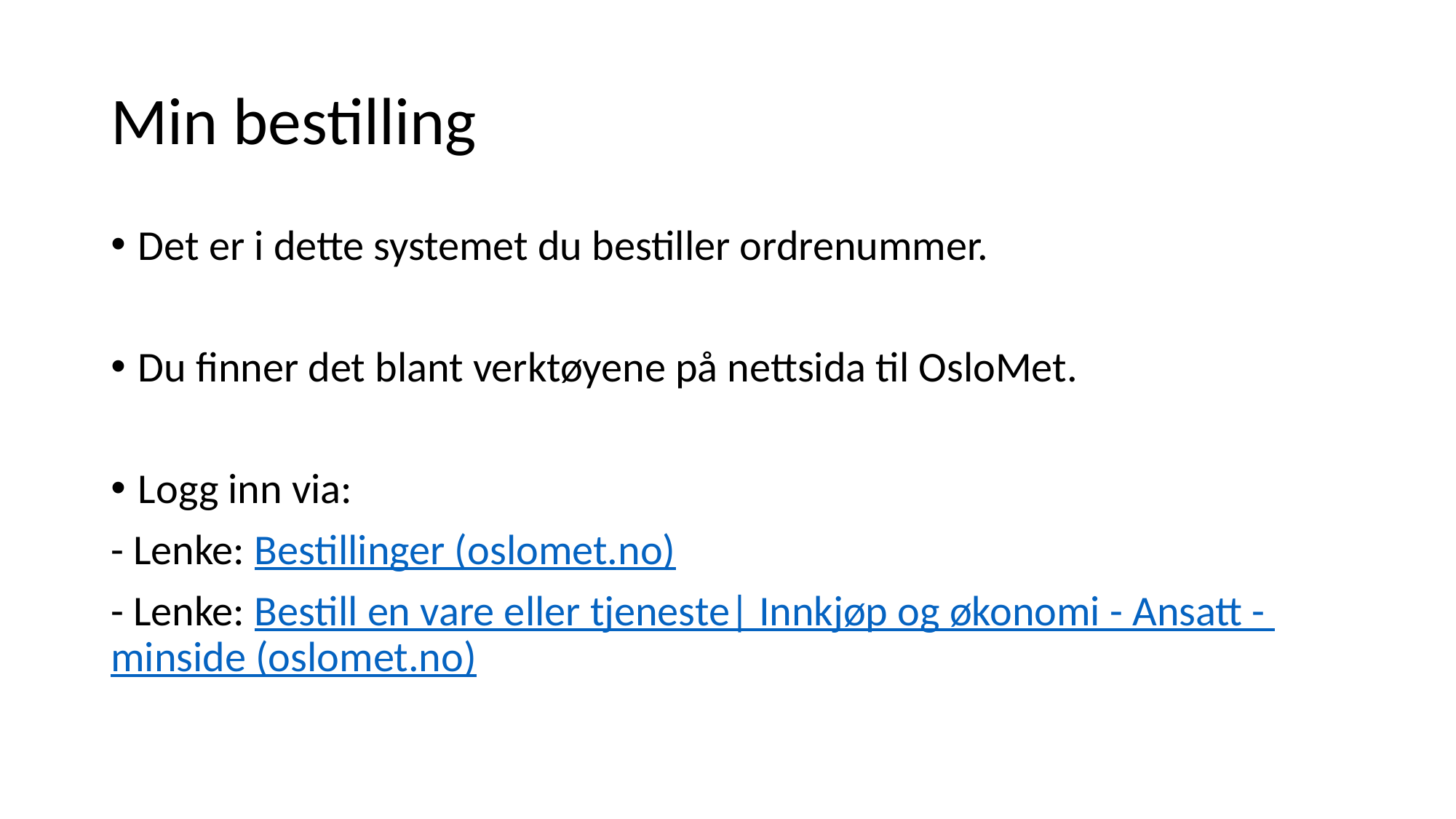

# Min bestilling
Det er i dette systemet du bestiller ordrenummer.

Du finner det blant verktøyene på nettsida til OsloMet.

Logg inn via:
- Lenke: Bestillinger (oslomet.no)
- Lenke: Bestill en vare eller tjeneste| Innkjøp og økonomi - Ansatt - minside (oslomet.no)